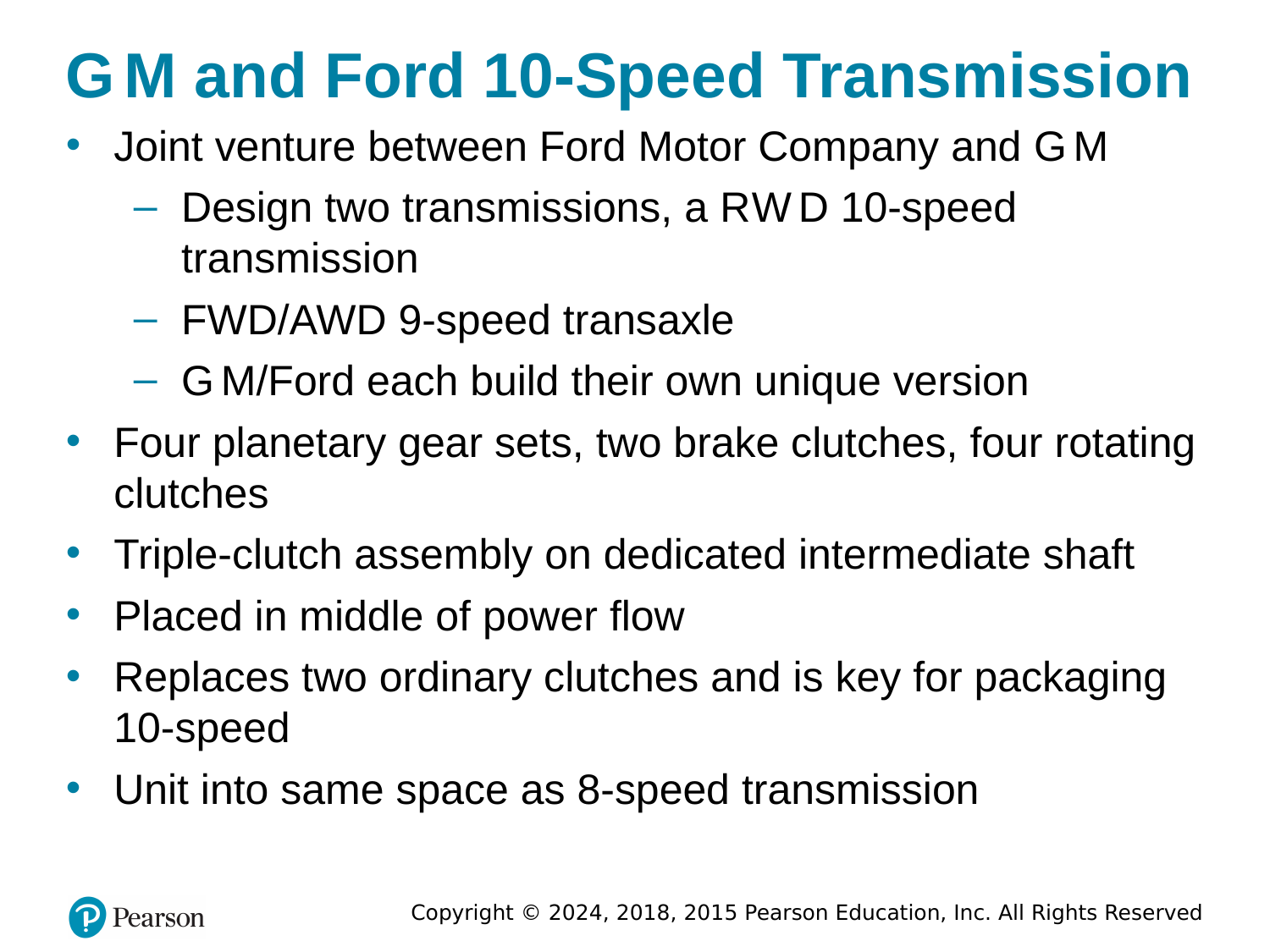

# G M and Ford 10-Speed Transmission
Joint venture between Ford Motor Company and G M
Design two transmissions, a R W D 10-speed transmission
FWD/AWD 9-speed transaxle
G M/Ford each build their own unique version
Four planetary gear sets, two brake clutches, four rotating clutches
Triple-clutch assembly on dedicated intermediate shaft
Placed in middle of power flow
Replaces two ordinary clutches and is key for packaging 10-speed
Unit into same space as 8-speed transmission